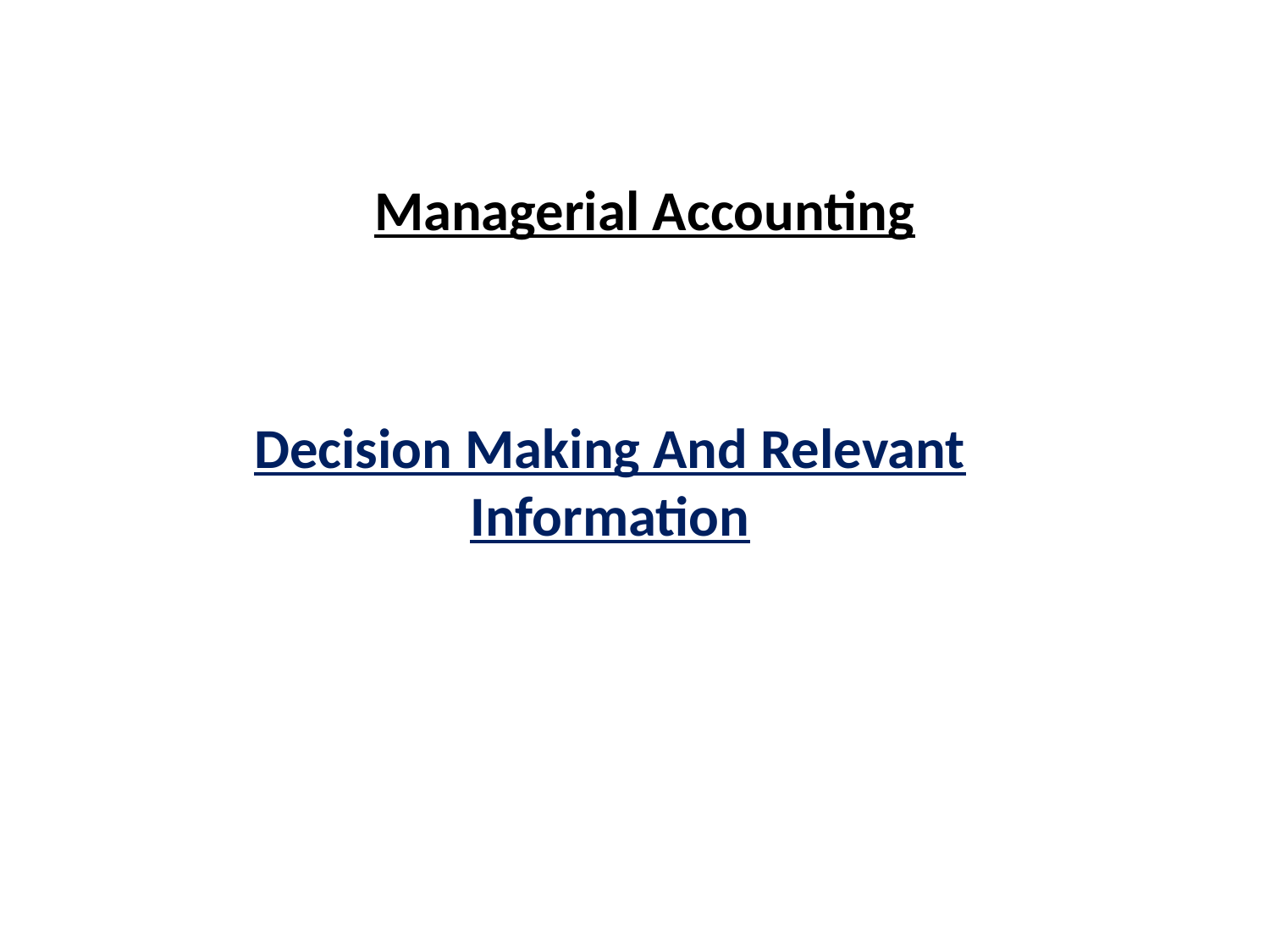

# Managerial Accounting
Decision Making And Relevant Information